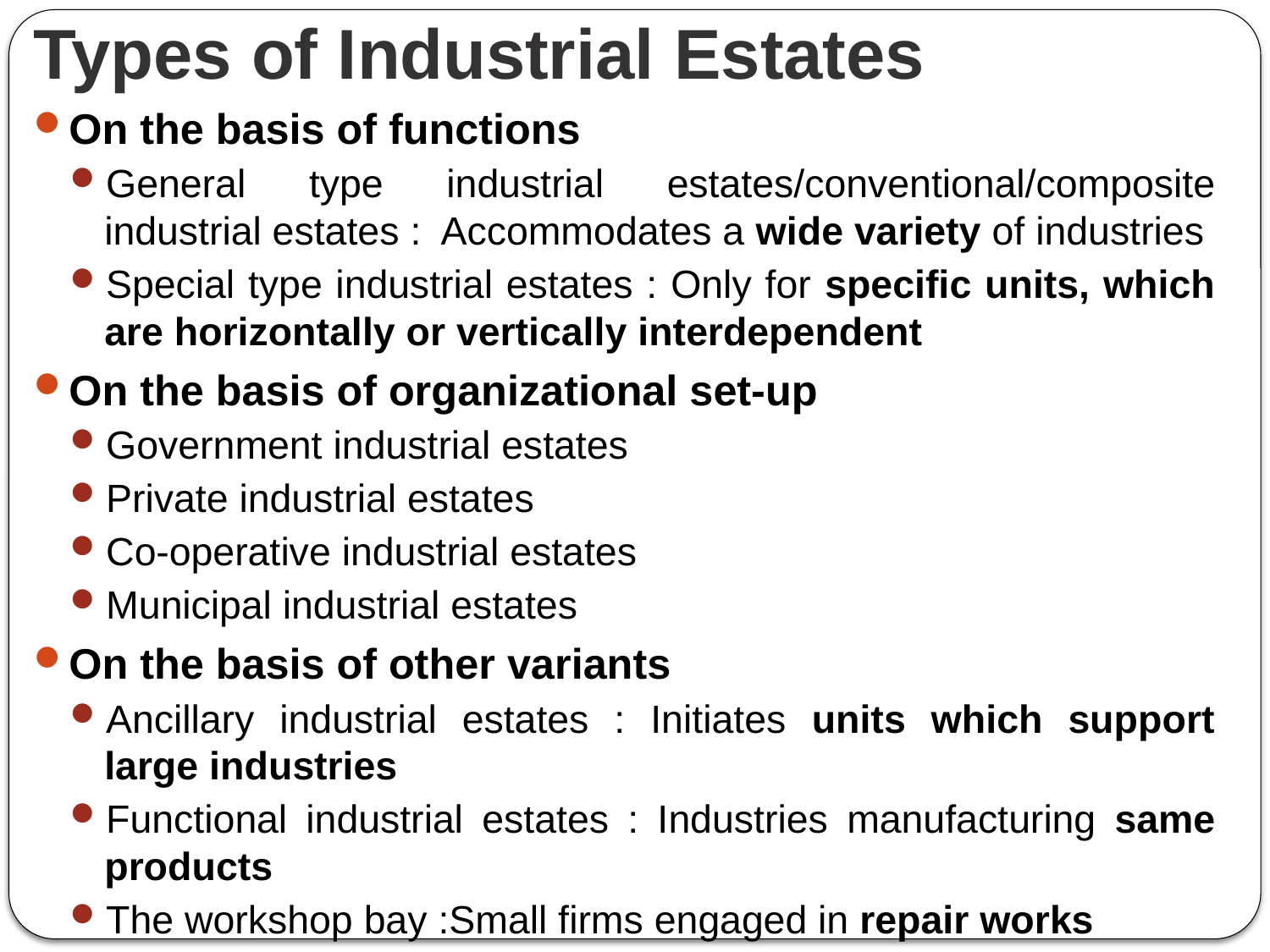

# Types of Industrial Estates
On the basis of functions
General type industrial estates/conventional/composite industrial estates :  Accommodates a wide variety of industries
Special type industrial estates : Only for specific units, which are horizontally or vertically interdependent
On the basis of organizational set-up
Government industrial estates
Private industrial estates
Co-operative industrial estates
Municipal industrial estates
On the basis of other variants
Ancillary industrial estates : Initiates units which support large industries
Functional industrial estates : Industries manufacturing same products
The workshop bay :Small firms engaged in repair works